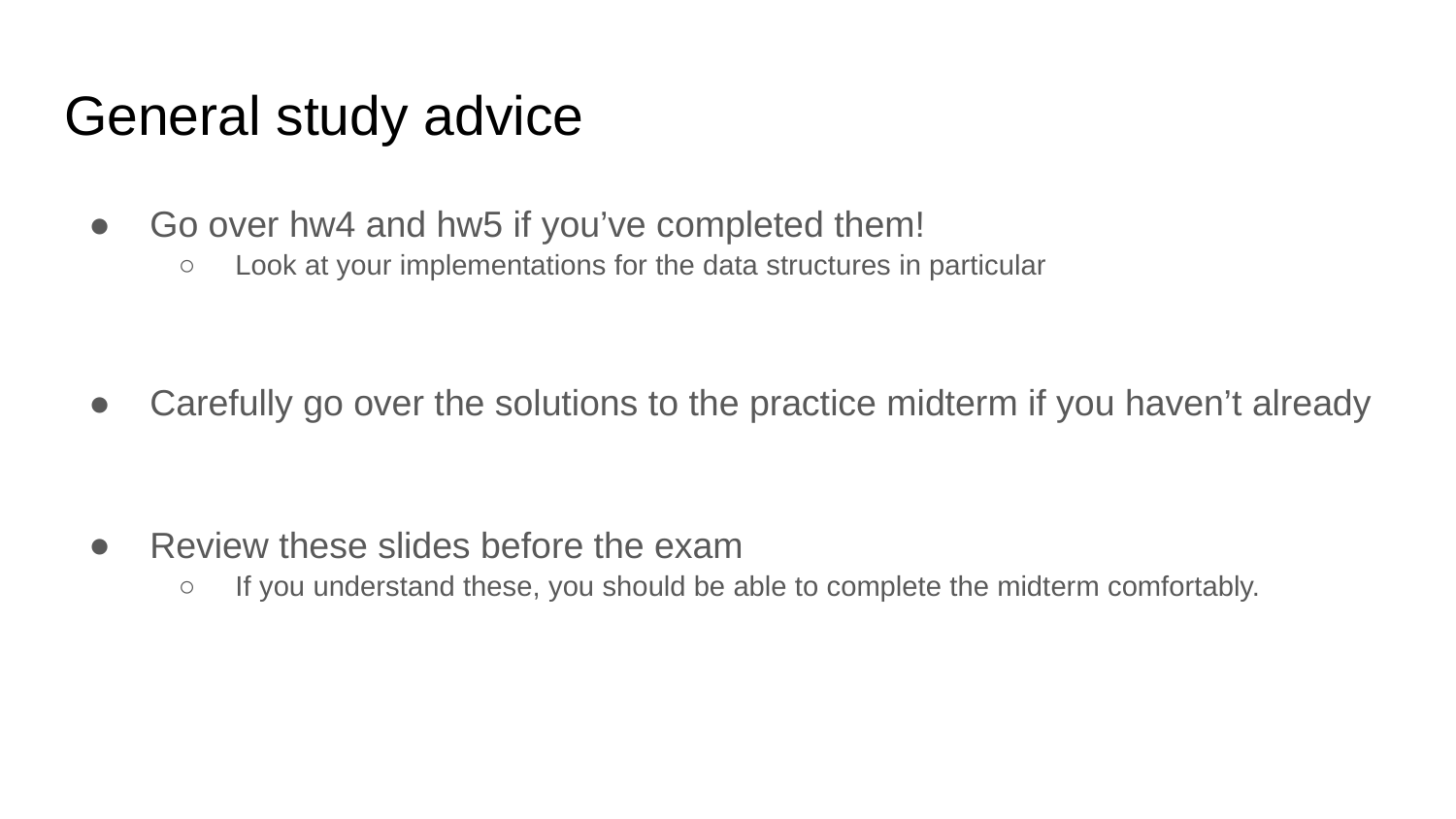

# General study advice
Go over hw4 and hw5 if you’ve completed them!
Look at your implementations for the data structures in particular

Carefully go over the solutions to the practice midterm if you haven’t already

Review these slides before the exam
If you understand these, you should be able to complete the midterm comfortably.